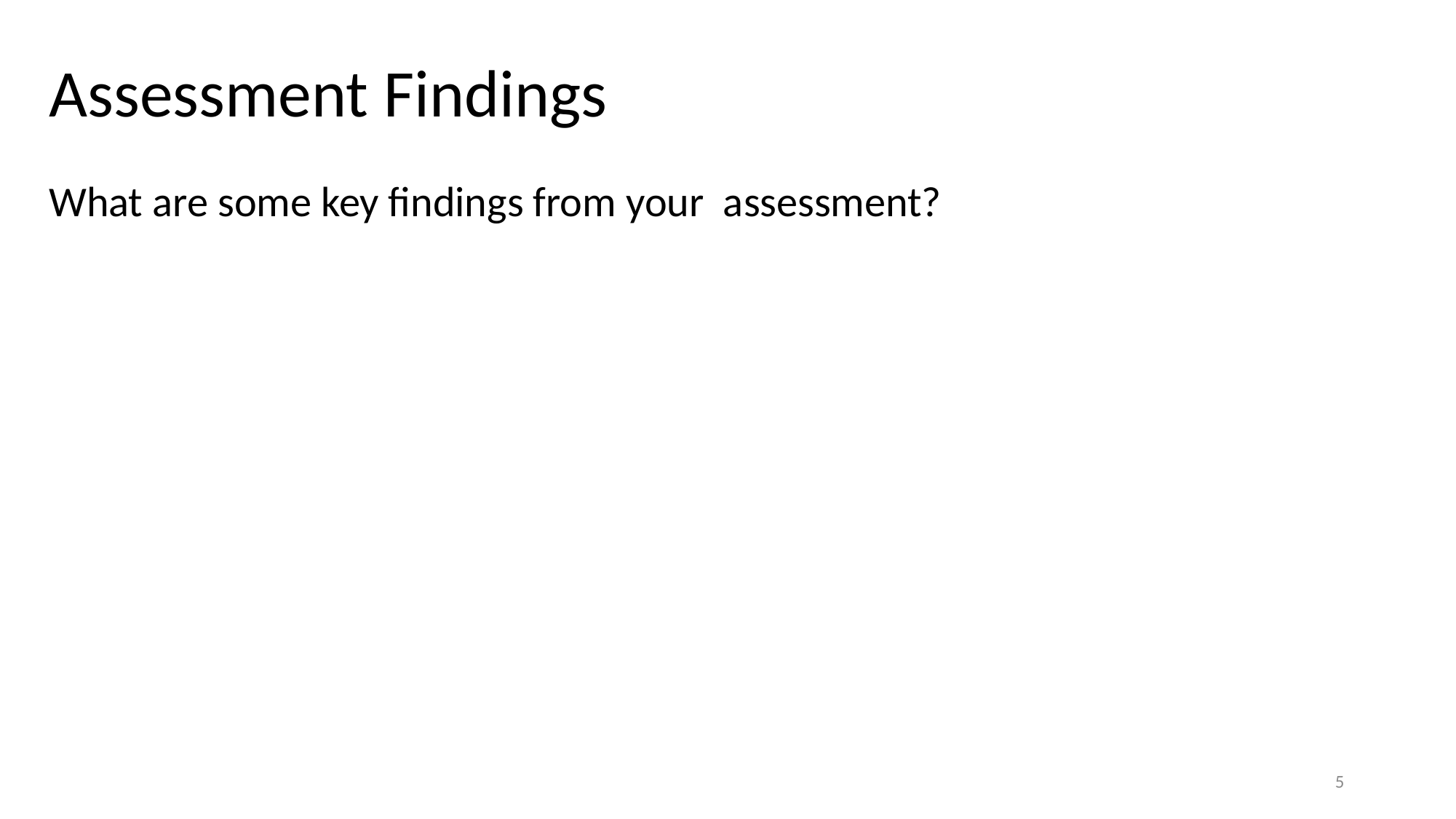

# Assessment Findings
What are some key findings from your  assessment?
5